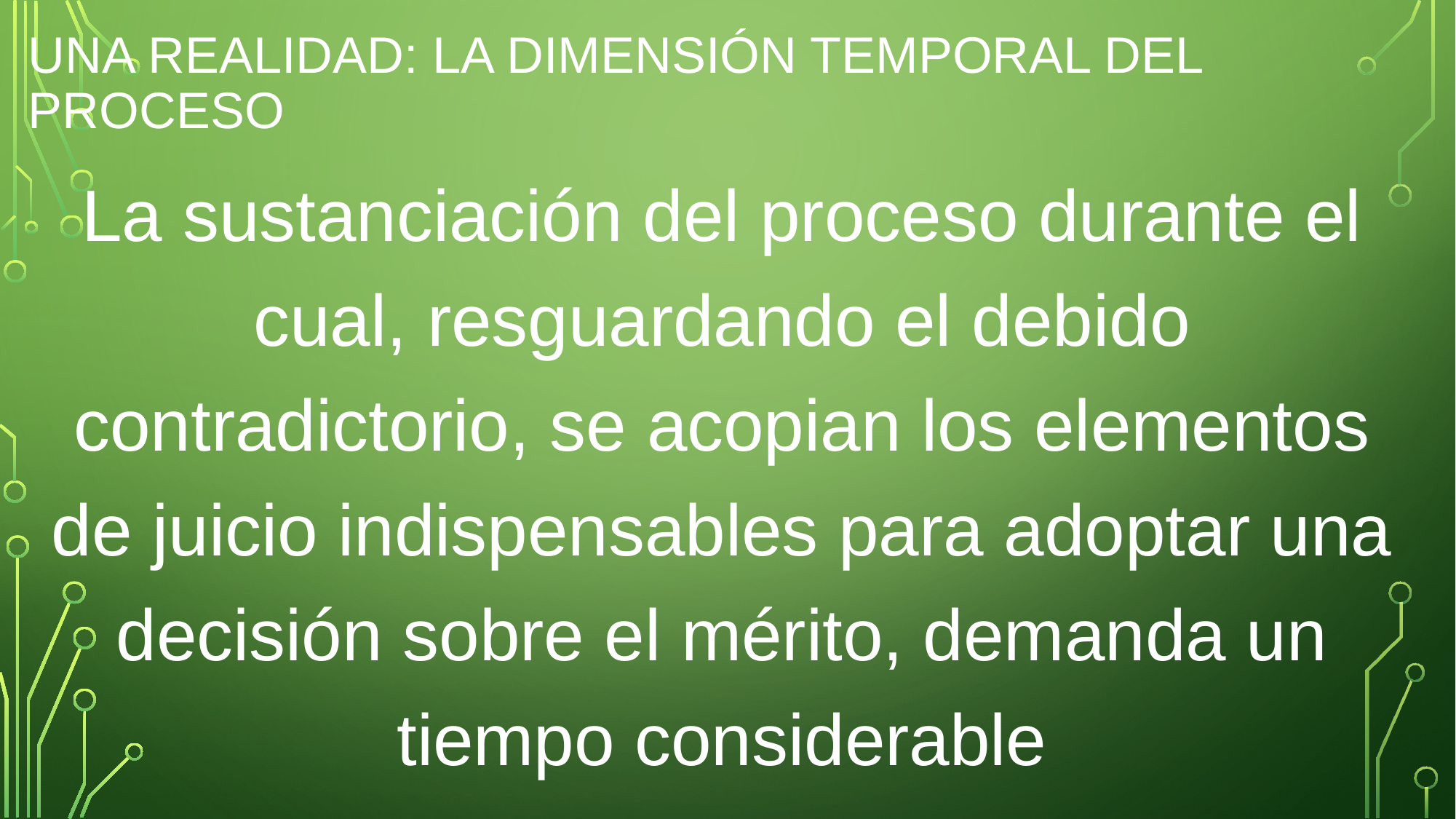

# UNA REALIDAD: LA DIMENSIÓN TEMPORAL DEL PROCESO
La sustanciación del proceso durante el cual, resguardando el debido contradictorio, se acopian los elementos de juicio indispensables para adoptar una decisión sobre el mérito, demanda un tiempo considerable